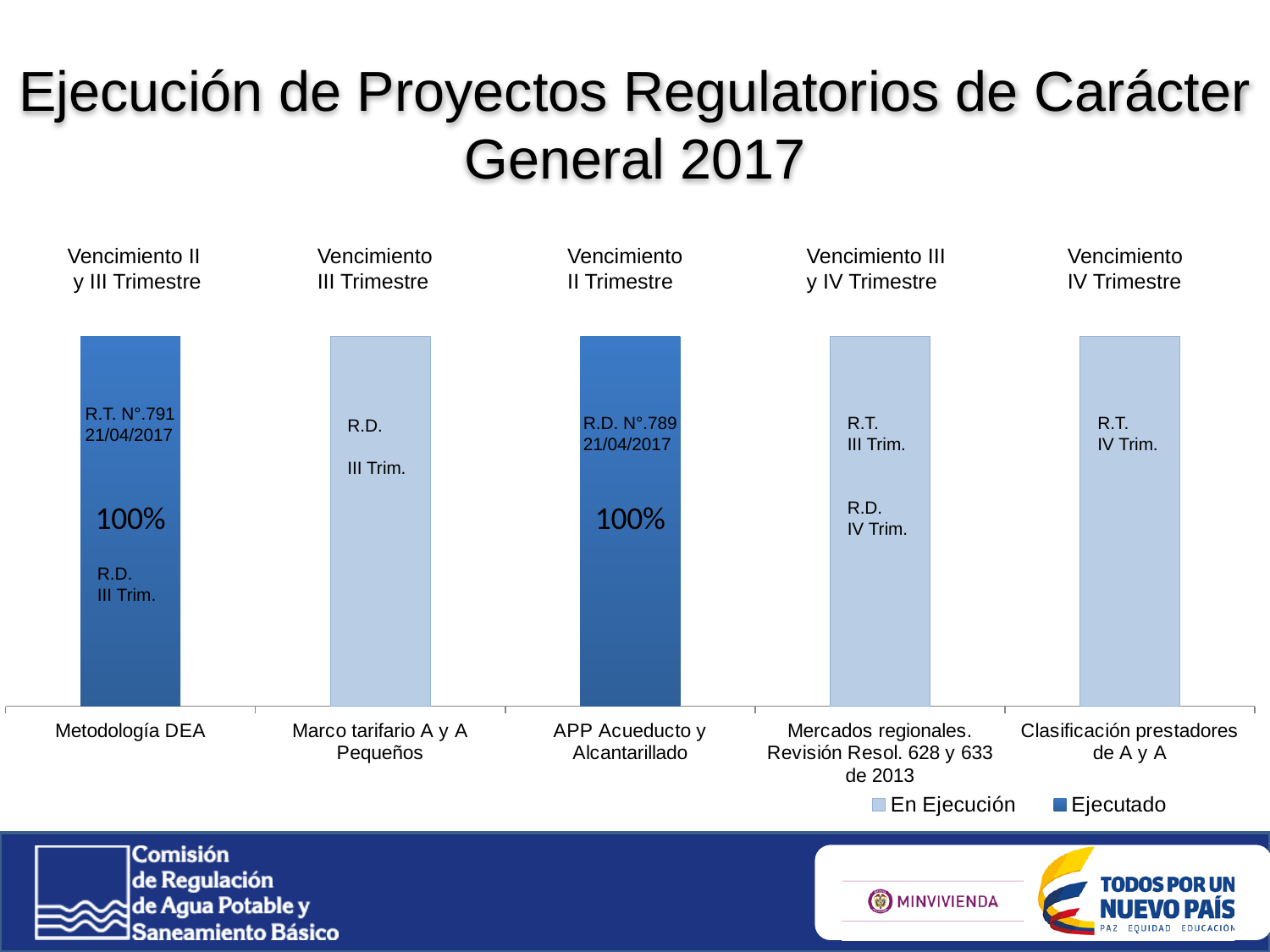

Ejecución de Proyectos Regulatorios de Carácter General 2017
Vencimiento II  y III Trimestre
Vencimiento III Trimestre
Vencimiento II Trimestre
Vencimiento III y IV Trimestre
Vencimiento IV Trimestre

### Chart

| Category | Ejecutado | En Ejecución |
|---|---|---|
| Metodología DEA | 1.0 | 1.0 |
| Marco tarifario A y A Pequeños | 0.0 | 1.0 |
| APP Acueducto y Alcantarillado | 1.0 | 1.0 |
| Mercados regionales. Revisión Resol. 628 y 633 de 2013 | 0.0 | 1.0 |
| Clasificación prestadores de A y A | 0.0 | 1.0 |
R.T. N°.791
21/04/2017
R.D. N°.789
21/04/2017
R.T.
III Trim.

R.D.
IV Trim.
R.T.
IV Trim.
R.D.

III Trim.
R.D.
III Trim.